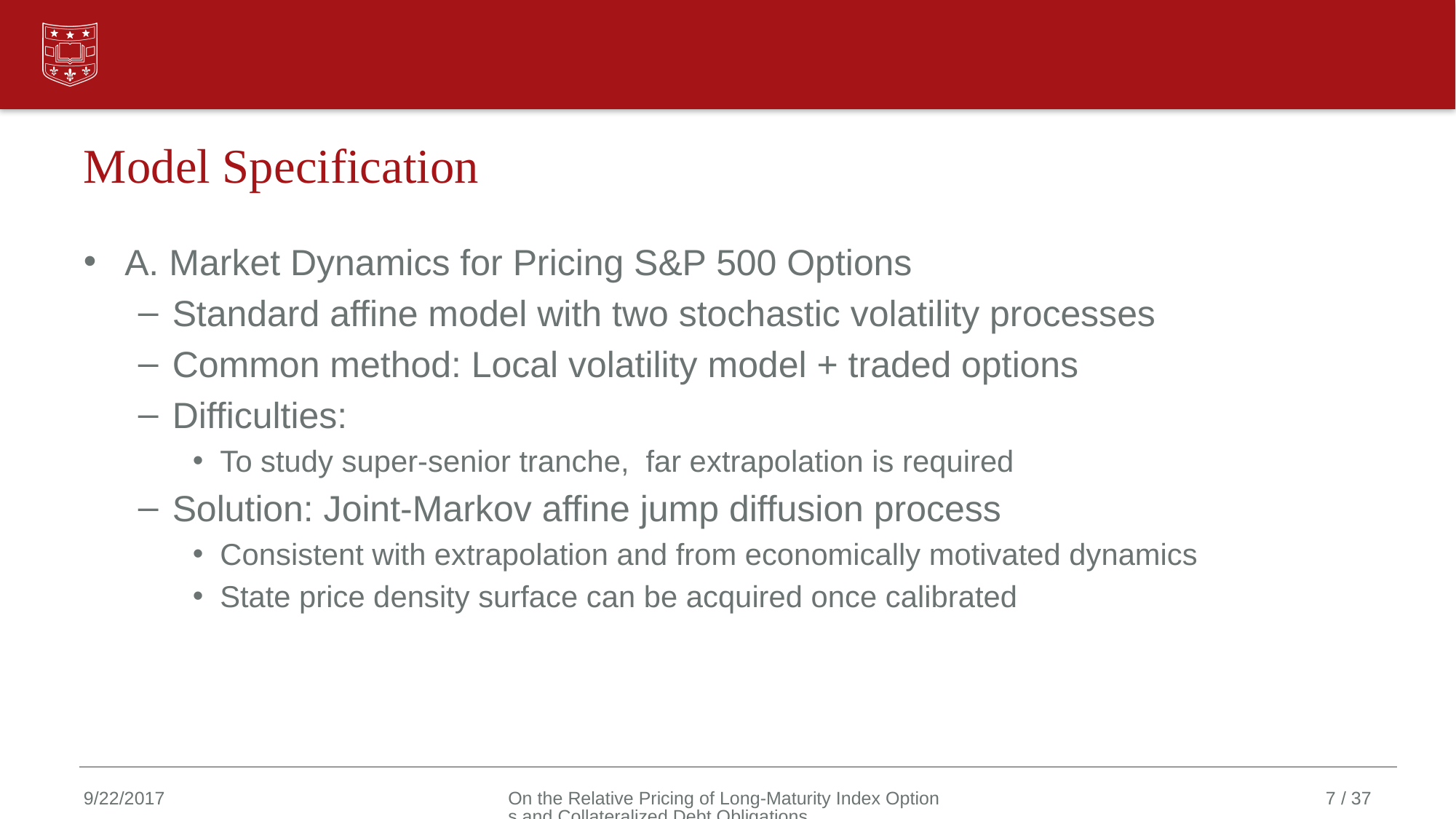

# Model Specification
A. Market Dynamics for Pricing S&P 500 Options
Standard affine model with two stochastic volatility processes
Common method: Local volatility model + traded options
Difficulties:
To study super-senior tranche,  far extrapolation is required
Solution: Joint-Markov affine jump diffusion process
Consistent with extrapolation and from economically motivated dynamics
State price density surface can be acquired once calibrated
9/22/2017
On the Relative Pricing of Long-Maturity Index Options and Collateralized Debt Obligations
7 / 37